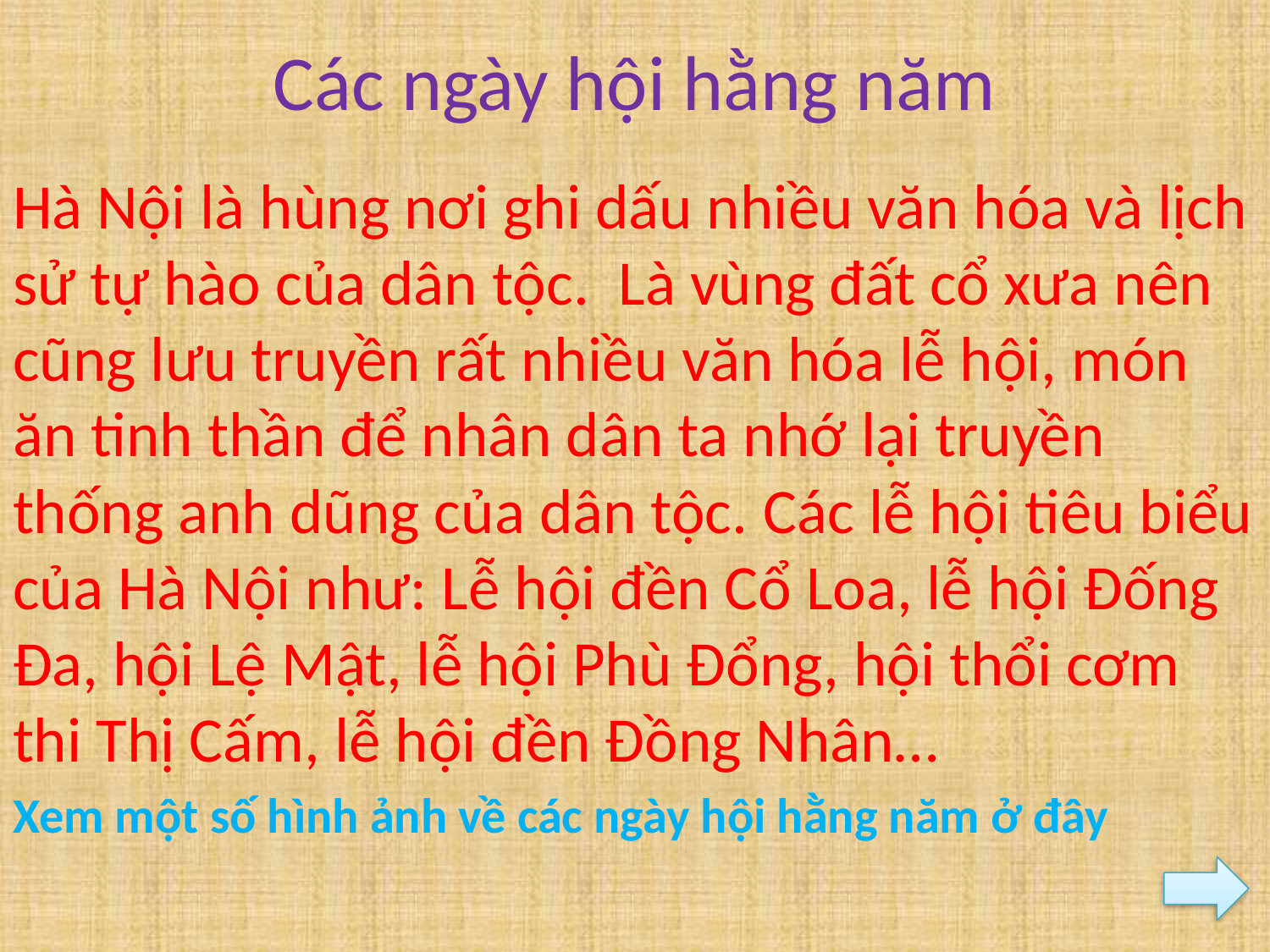

# Các ngày hội hằng năm
Hà Nội là hùng nơi ghi dấu nhiều văn hóa và lịch sử tự hào của dân tộc.  Là vùng đất cổ xưa nên cũng lưu truyền rất nhiều văn hóa lễ hội, món ăn tinh thần để nhân dân ta nhớ lại truyền thống anh dũng của dân tộc. Các lễ hội tiêu biểu của Hà Nội như: Lễ hội đền Cổ Loa, lễ hội Đống Đa, hội Lệ Mật, lễ hội Phù Đổng, hội thổi cơm thi Thị Cấm, lễ hội đền Đồng Nhân…
Xem một số hình ảnh về các ngày hội hằng năm ở đây